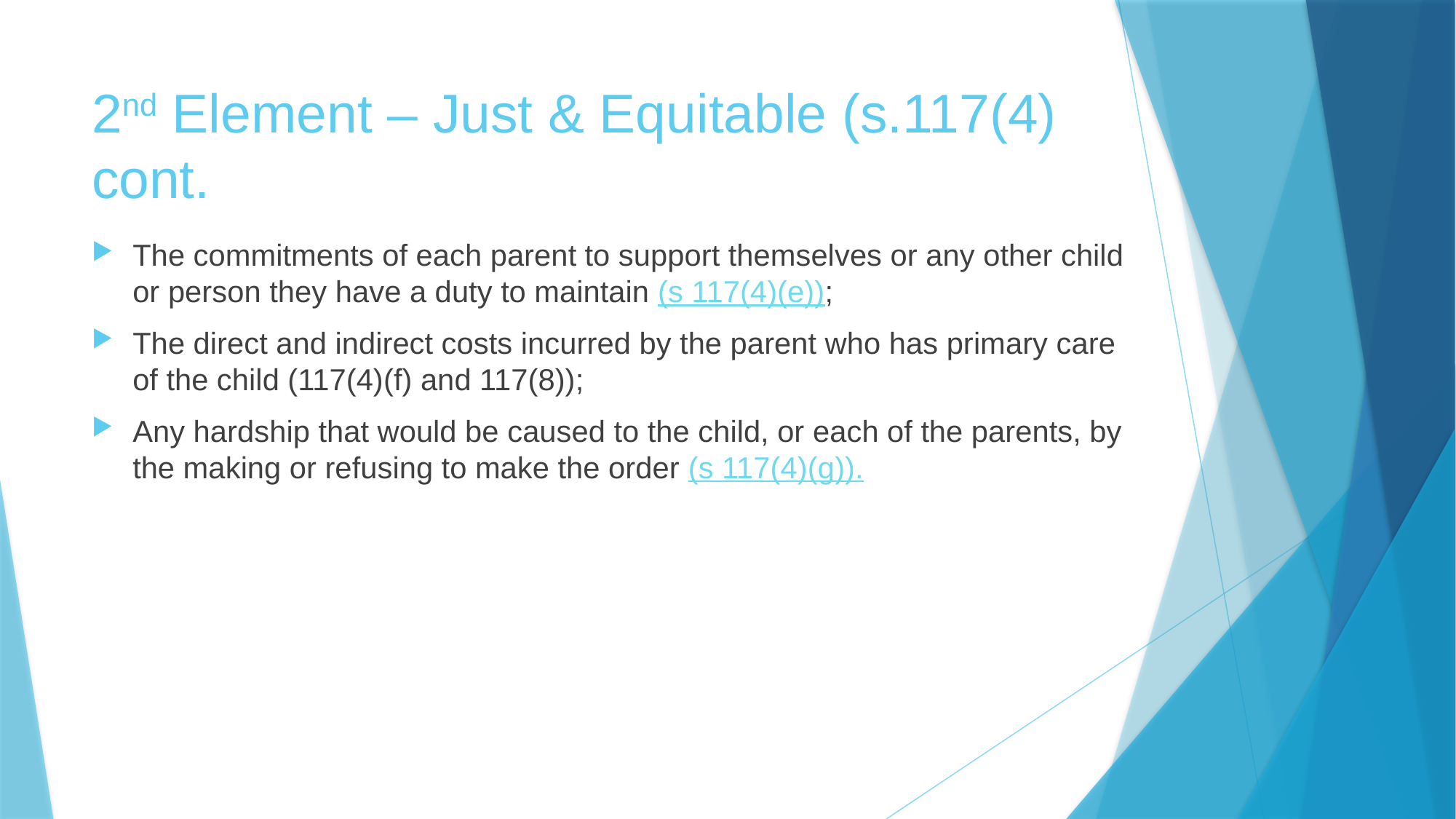

# 2nd Element – Just & Equitable (s.117(4) cont.
The commitments of each parent to support themselves or any other child or person they have a duty to maintain (s 117(4)(e));
The direct and indirect costs incurred by the parent who has primary care of the child (117(4)(f) and 117(8));
Any hardship that would be caused to the child, or each of the parents, by the making or refusing to make the order (s 117(4)(g)).